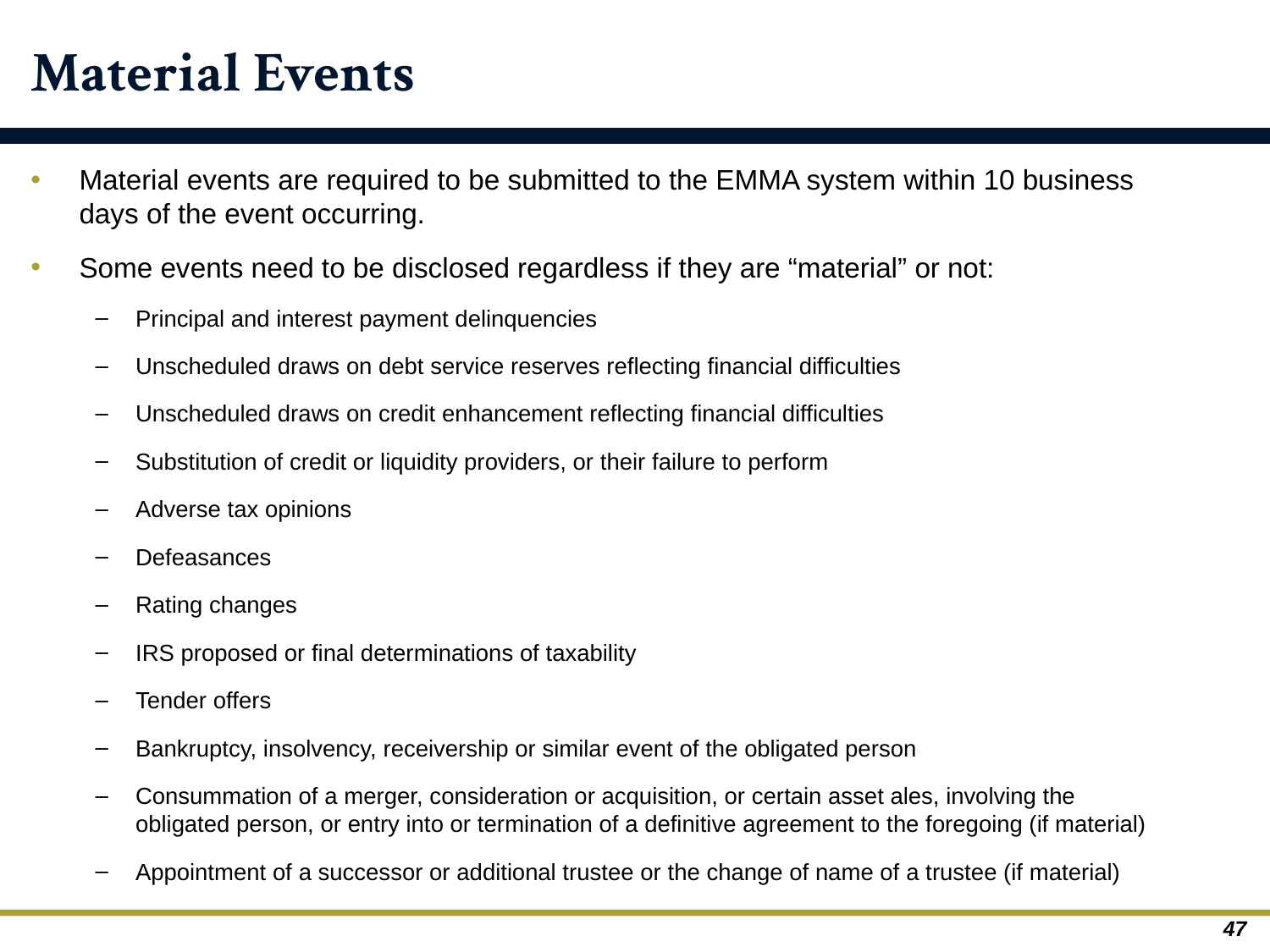

# Material Events
Material events are required to be submitted to the EMMA system within 10 business days of the event occurring.
Some events need to be disclosed regardless if they are “material” or not:
Principal and interest payment delinquencies
Unscheduled draws on debt service reserves reflecting financial difficulties
Unscheduled draws on credit enhancement reflecting financial difficulties
Substitution of credit or liquidity providers, or their failure to perform
Adverse tax opinions
Defeasances
Rating changes
IRS proposed or final determinations of taxability
Tender offers
Bankruptcy, insolvency, receivership or similar event of the obligated person
Consummation of a merger, consideration or acquisition, or certain asset ales, involving the obligated person, or entry into or termination of a definitive agreement to the foregoing (if material)
Appointment of a successor or additional trustee or the change of name of a trustee (if material)

47